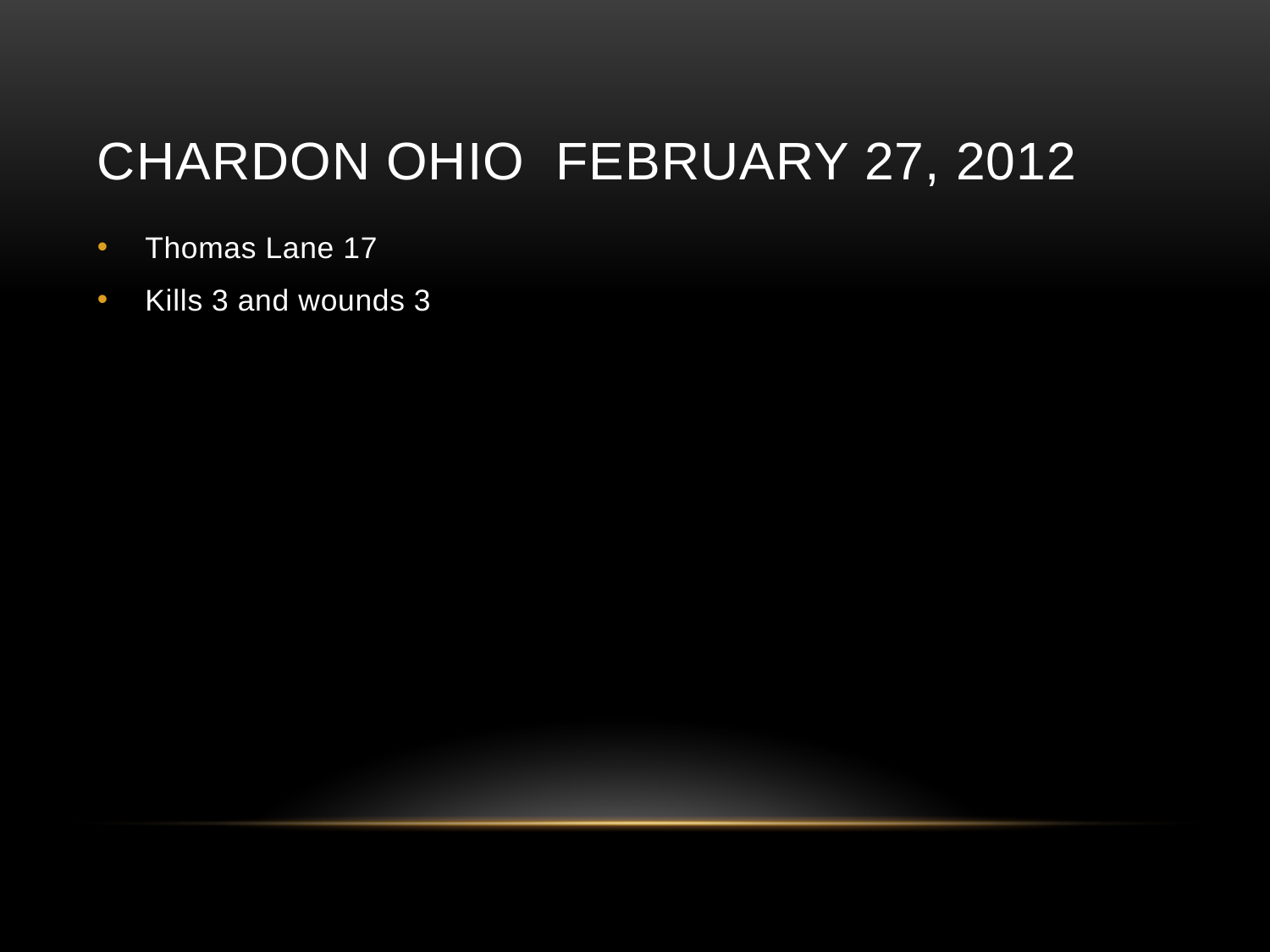

# Chardon ohio  february 27, 2012
Thomas Lane 17
Kills 3 and wounds 3